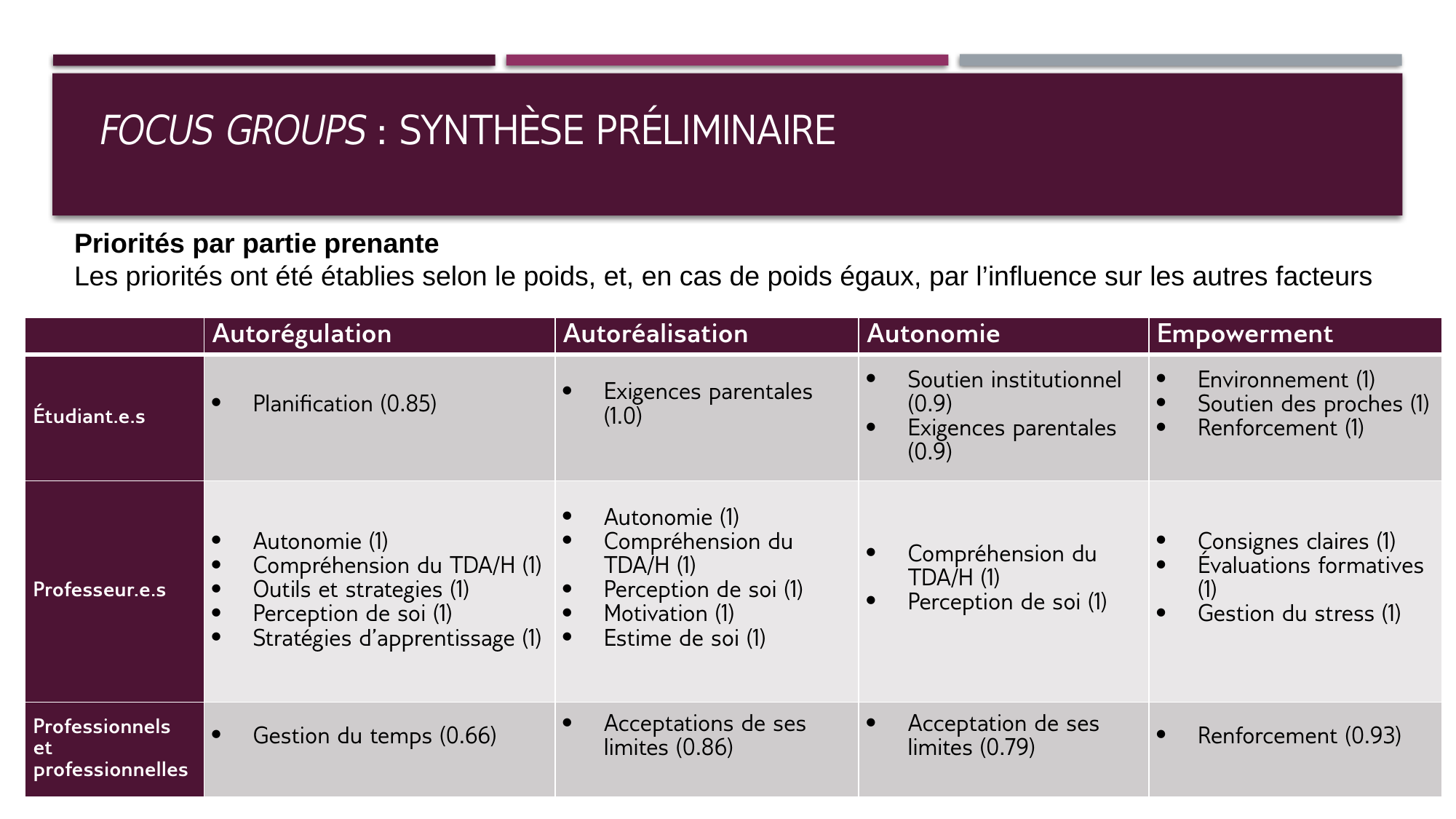

focus groups : synthèse préliminaire
Priorités par partie prenante
Les priorités ont été établies selon le poids, et, en cas de poids égaux, par l’influence sur les autres facteurs
|  | Autorégulation | Autoréalisation | Autonomie | Empowerment |
| --- | --- | --- | --- | --- |
| Étudiant.e.s | Planification (0.85) | Exigences parentales (1.0) | Soutien institutionnel (0.9) Exigences parentales (0.9) | Environnement (1) Soutien des proches (1) Renforcement (1) |
| Professeur.e.s | Autonomie (1) Compréhension du TDA/H (1) Outils et strategies (1) Perception de soi (1) Stratégies d’apprentissage (1) | Autonomie (1) Compréhension du TDA/H (1) Perception de soi (1) Motivation (1) Estime de soi (1) | Compréhension du TDA/H (1) Perception de soi (1) | Consignes claires (1) Évaluations formatives (1) Gestion du stress (1) |
| Professionnels et professionnelles | Gestion du temps (0.66) | Acceptations de ses limites (0.86) | Acceptation de ses limites (0.79) | Renforcement (0.93) |